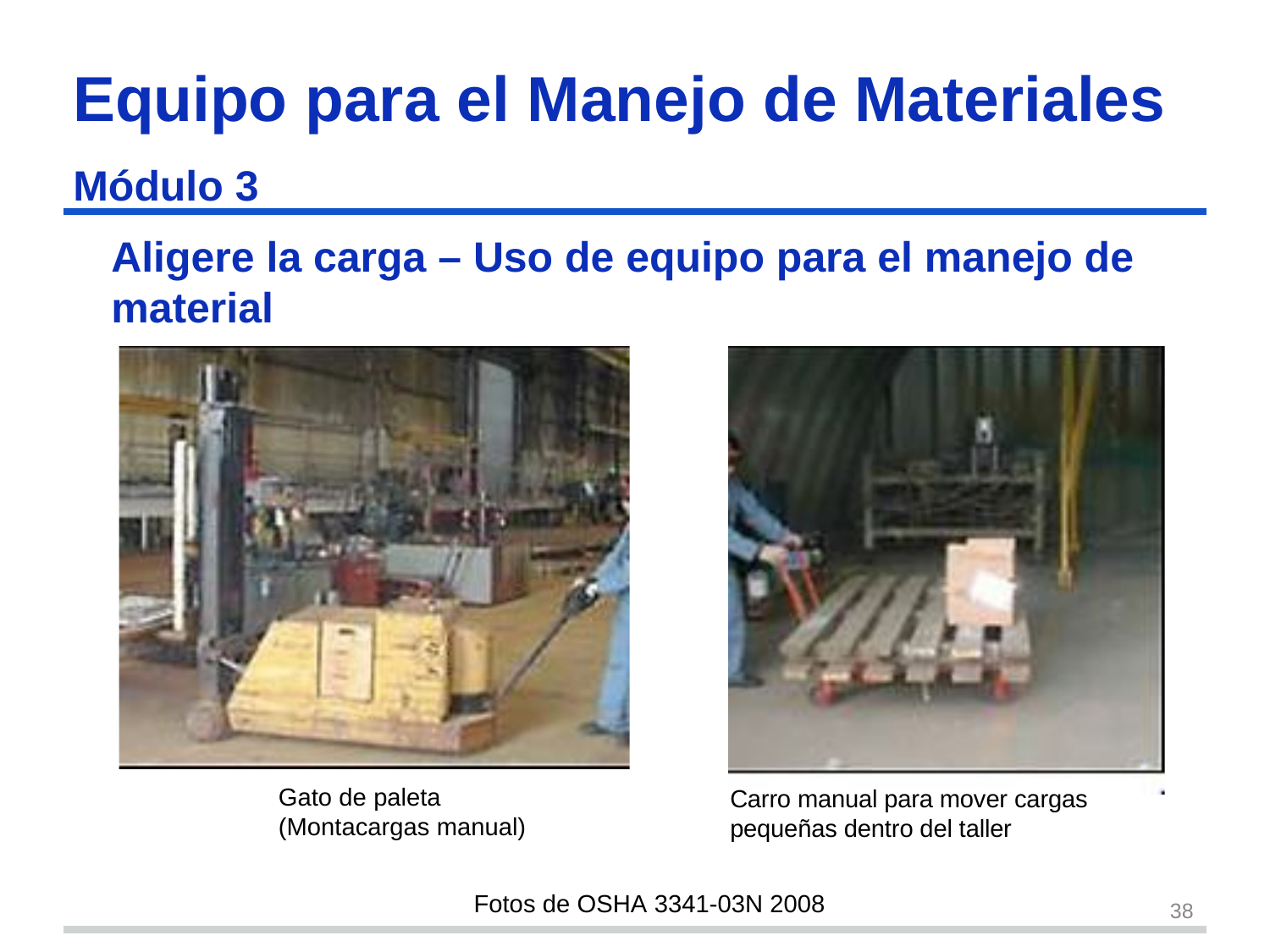

Equipo para el Manejo de Materiales
Módulo 3

# Aligere la carga – Uso de equipo para el manejo de material

Gato de paleta (Montacargas manual)
Carro manual para mover cargas pequeñas dentro del taller
Fotos de OSHA 3341-03N 2008
38